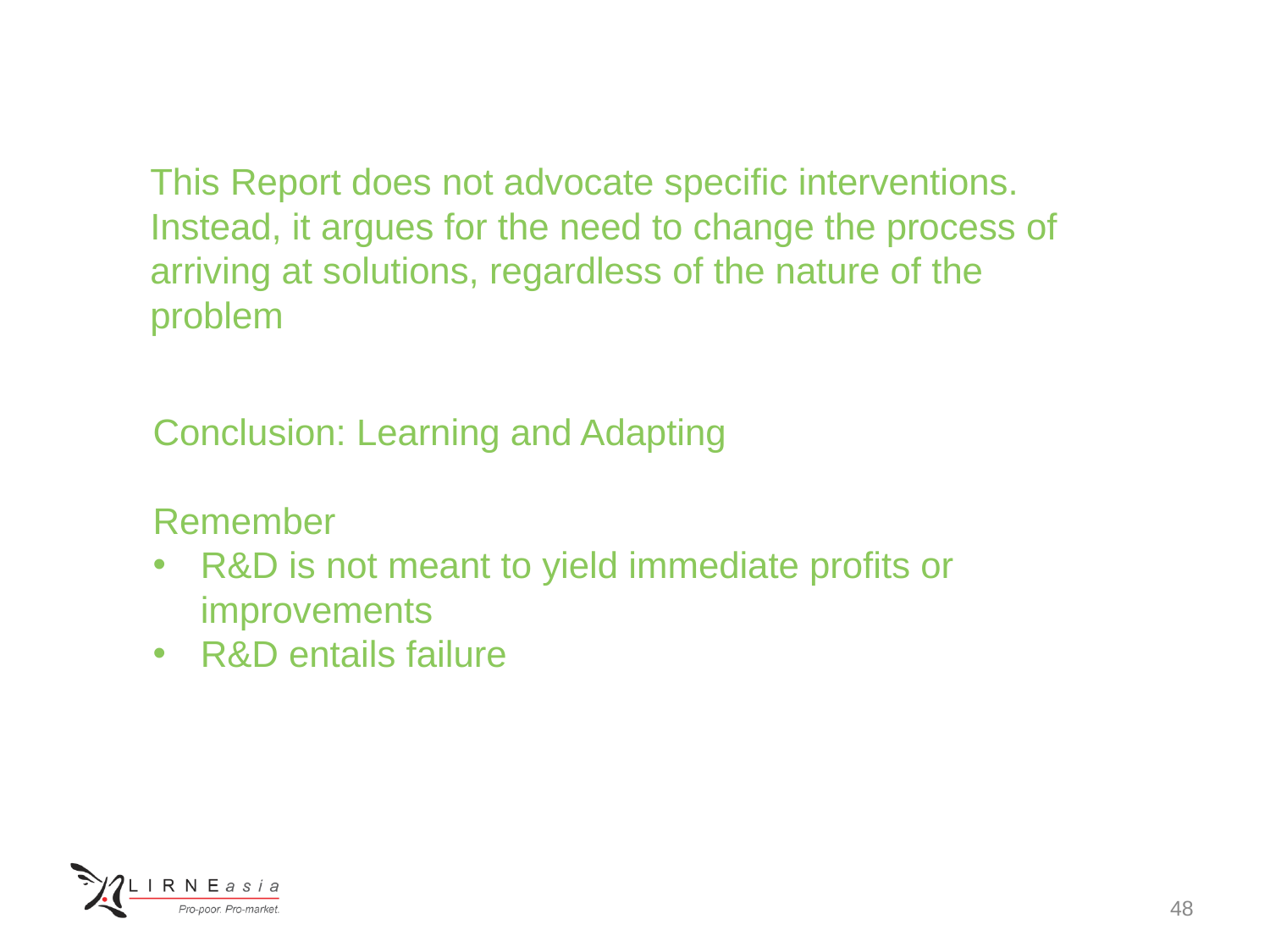

This Report does not advocate specific interventions. Instead, it argues for the need to change the process of arriving at solutions, regardless of the nature of the problem
Conclusion: Learning and Adapting

Remember
R&D is not meant to yield immediate profits or improvements
R&D entails failure

48